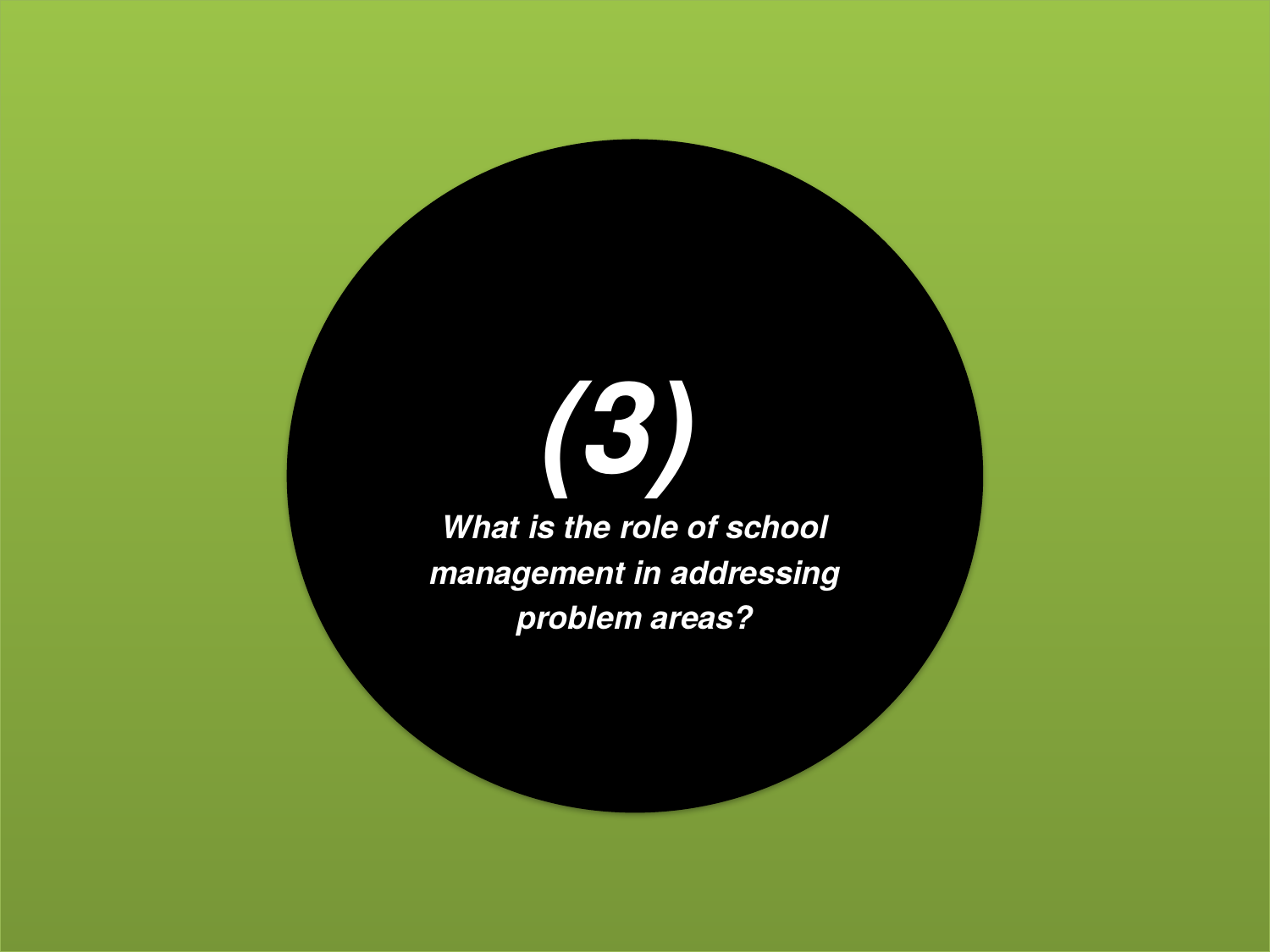

(3)
What is the role of school management in addressing problem areas?